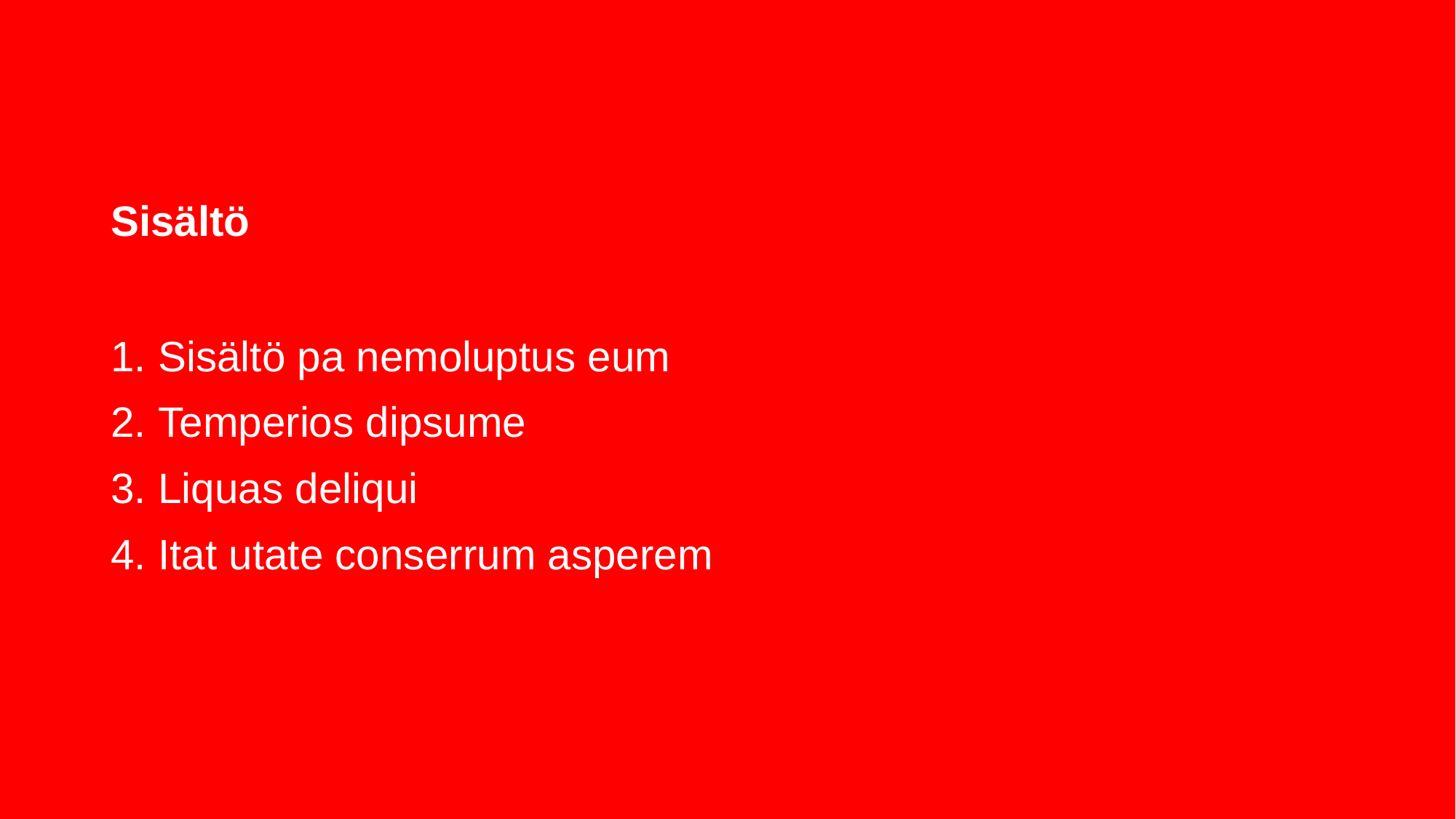

# Sisältö
 Sisältö pa nemoluptus eum
 Temperios dipsume
 Liquas deliqui
 Itat utate conserrum asperem